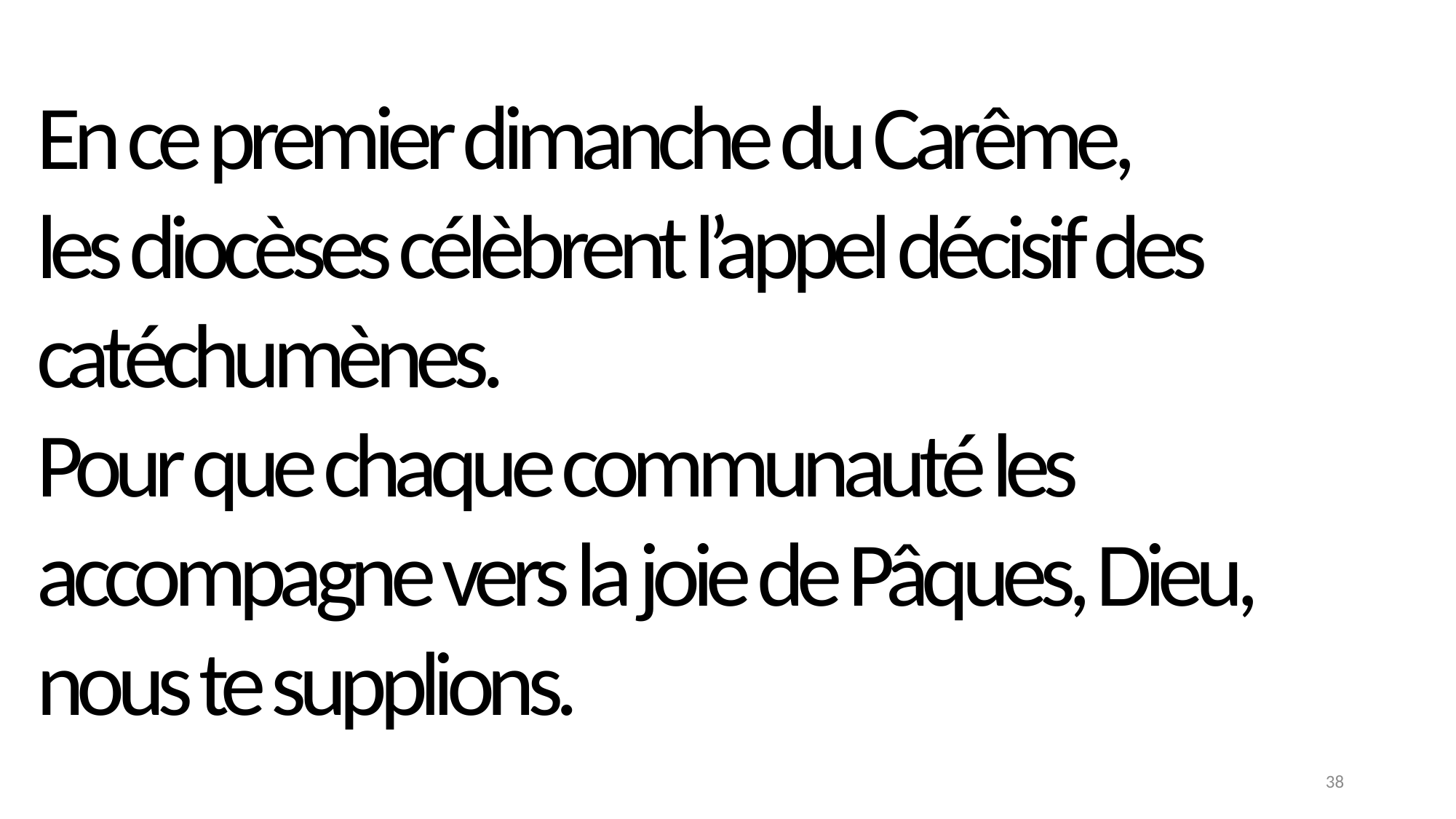

En ce premier dimanche du Carême,
les diocèses célèbrent l’appel décisif des catéchumènes.
Pour que chaque communauté les accompagne vers la joie de Pâques, Dieu,
nous te supplions.
38